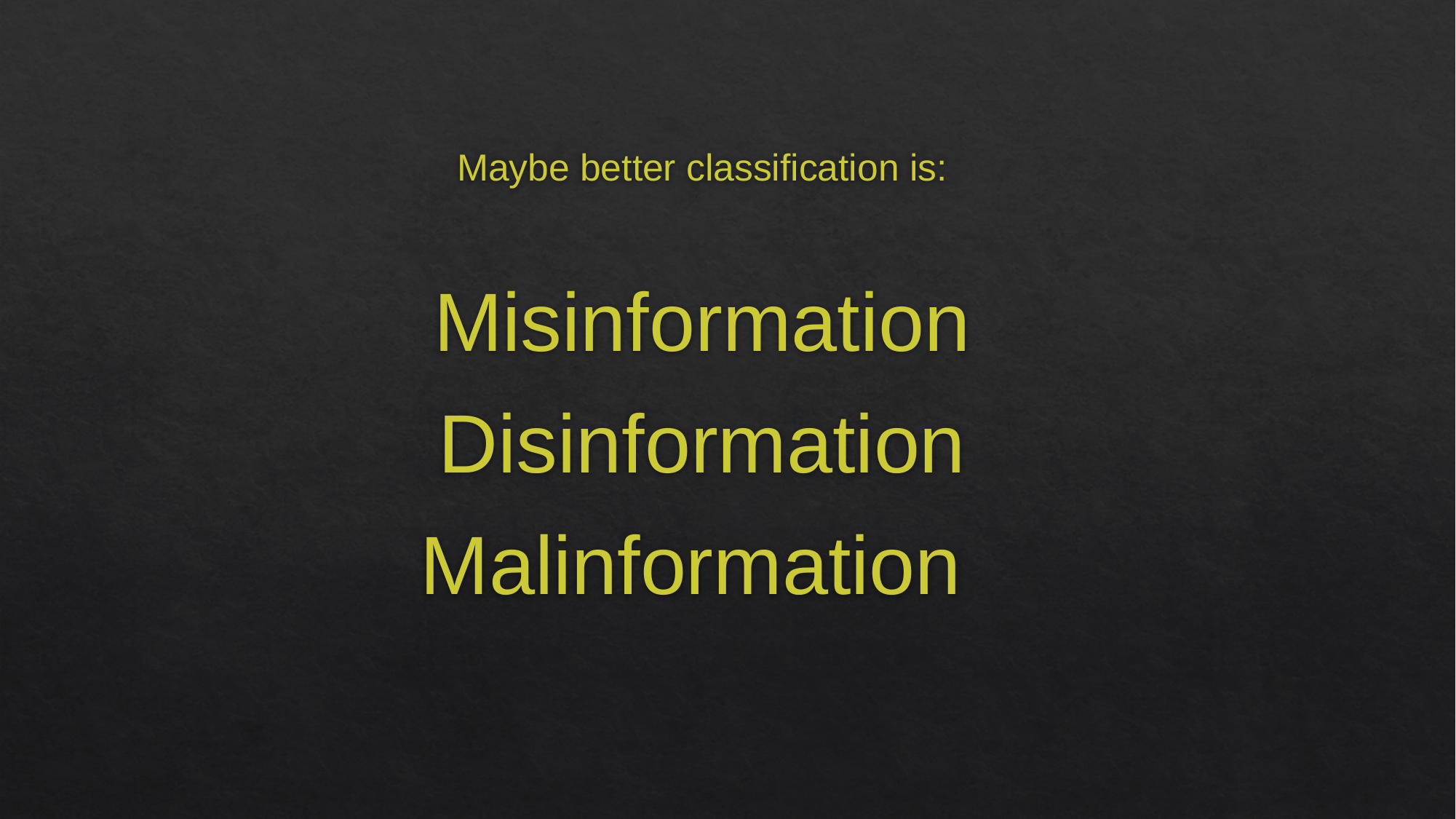

#
Maybe better classification is:

Misinformation
Disinformation
Malinformation